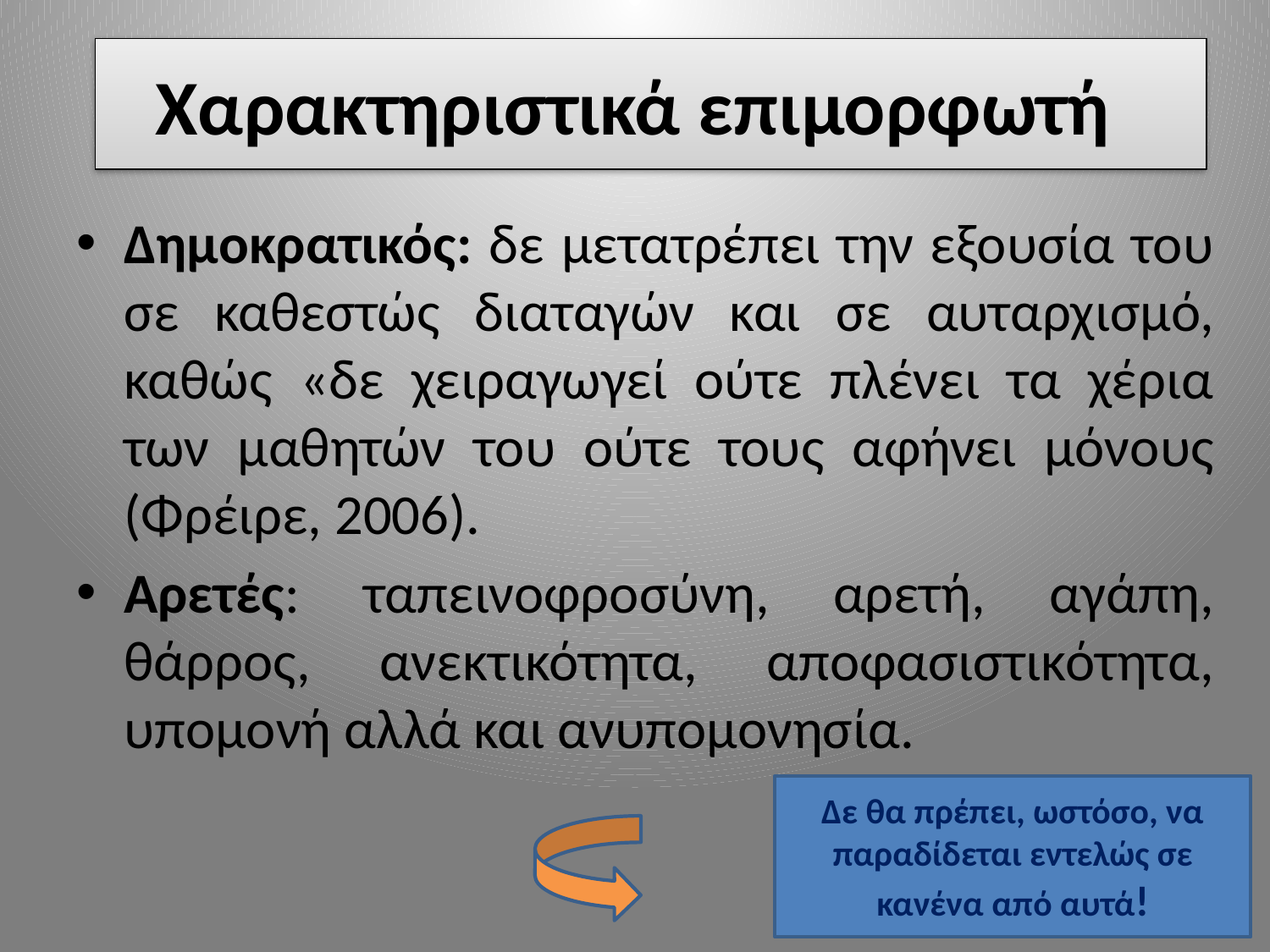

# Χαρακτηριστικά επιμορφωτή
Δημοκρατικός: δε μετατρέπει την εξουσία του σε καθεστώς διαταγών και σε αυταρχισμό, καθώς «δε χειραγωγεί ούτε πλένει τα χέρια των μαθητών του ούτε τους αφήνει μόνους (Φρέιρε, 2006).
Αρετές: ταπεινοφροσύνη, αρετή, αγάπη, θάρρος, ανεκτικότητα, αποφασιστικότητα, υπομονή αλλά και ανυπομονησία.

Δε θα πρέπει, ωστόσο, να παραδίδεται εντελώς σε κανένα από αυτά!